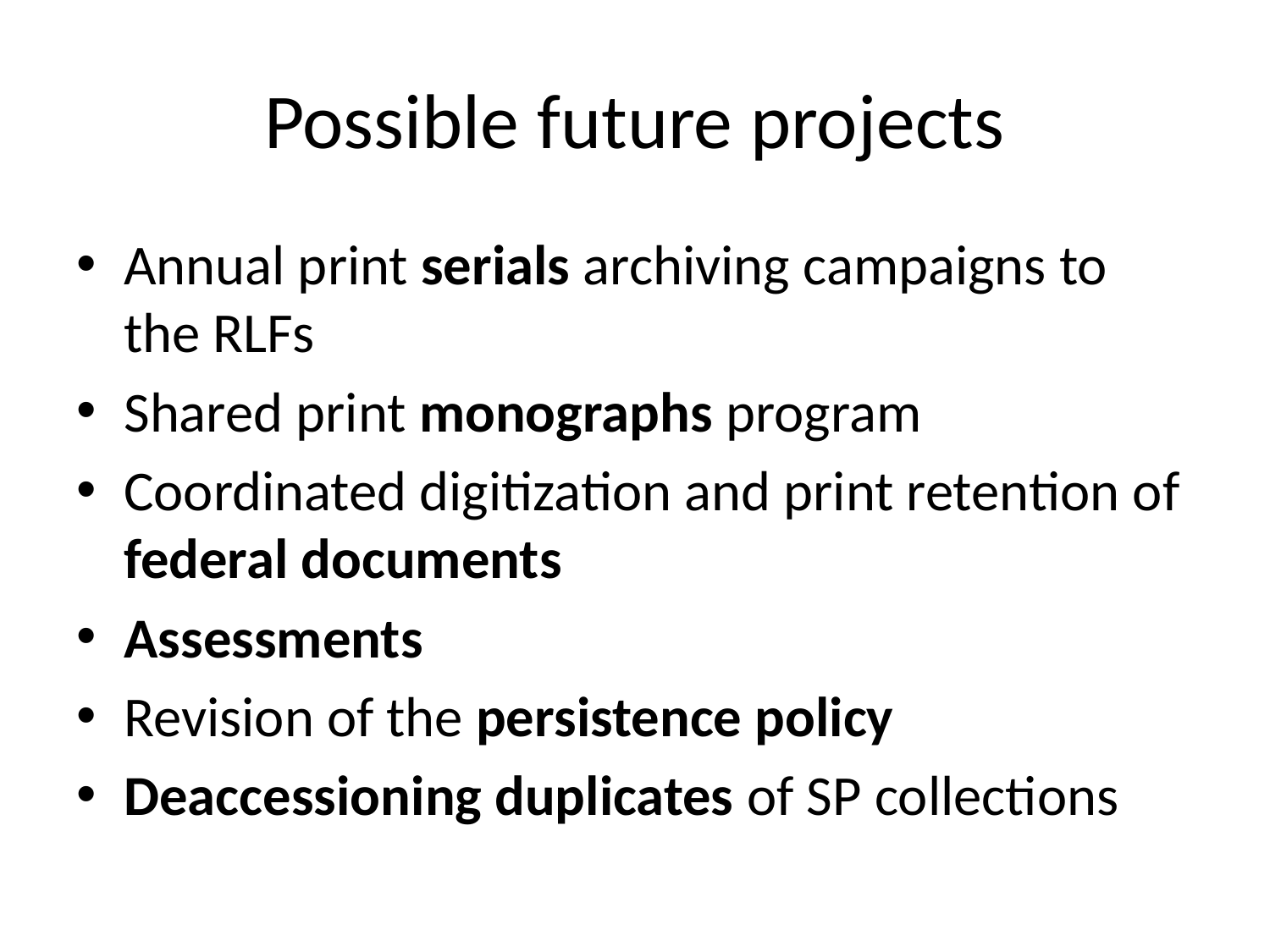

# Possible future projects
Annual print serials archiving campaigns to the RLFs
Shared print monographs program
Coordinated digitization and print retention of federal documents
Assessments
Revision of the persistence policy
Deaccessioning duplicates of SP collections